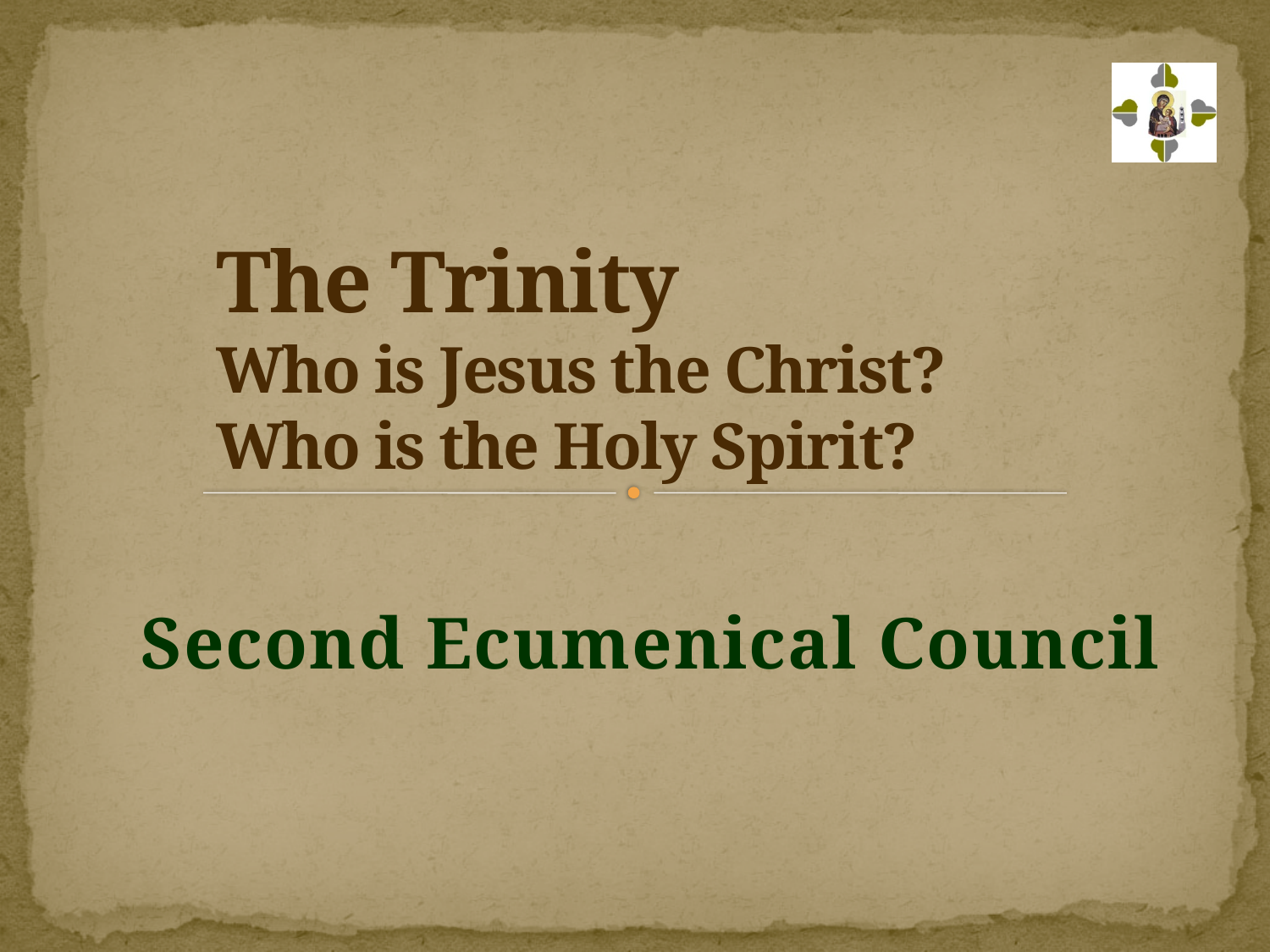

# The Trinity Who is Jesus the Christ? Who is the Holy Spirit?
Second Ecumenical Council